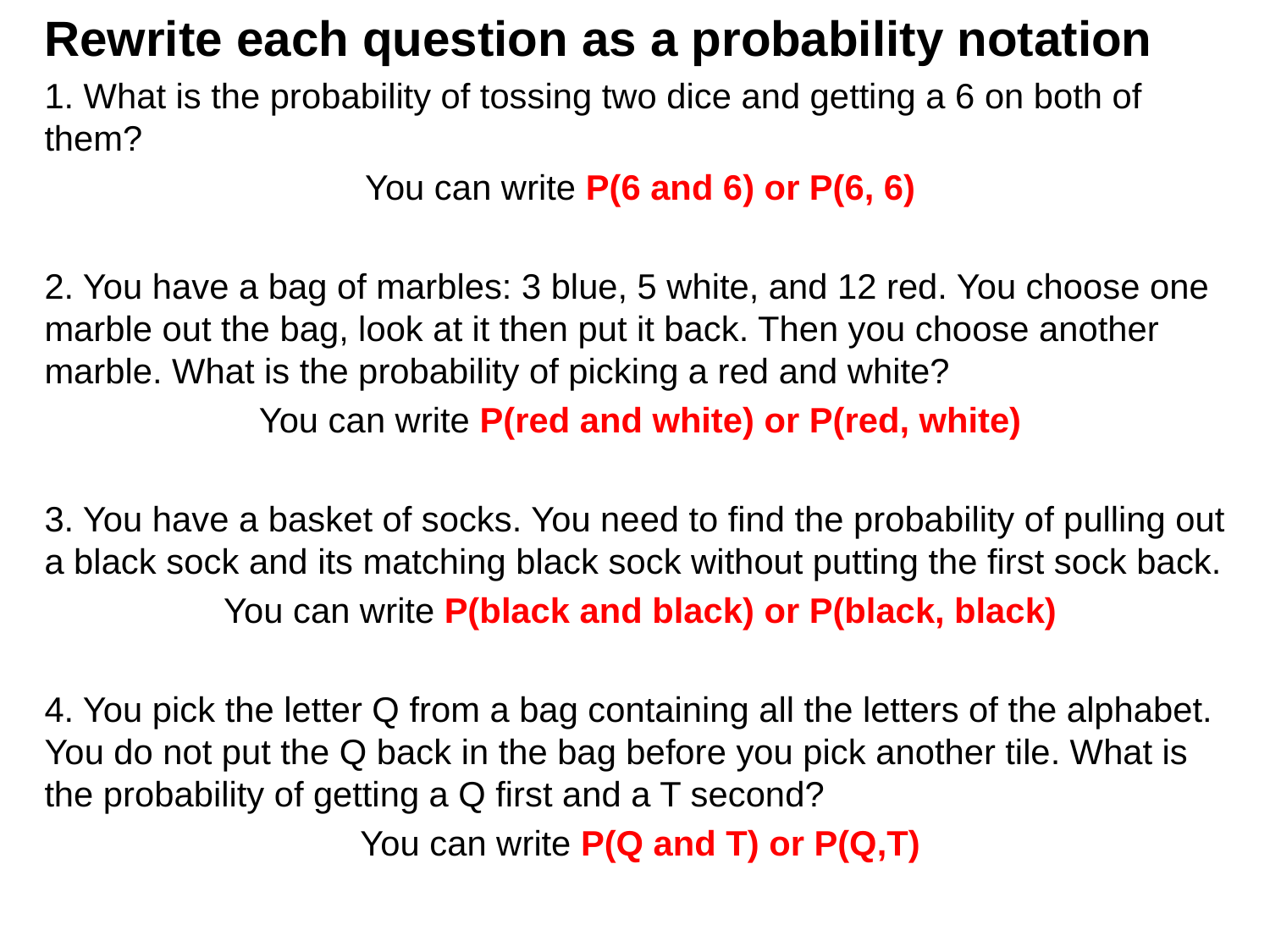

Rewrite each question as a probability notation
1. What is the probability of tossing two dice and getting a 6 on both of them?
You can write P(6 and 6) or P(6, 6)

2. You have a bag of marbles: 3 blue, 5 white, and 12 red. You choose one marble out the bag, look at it then put it back. Then you choose another marble. What is the probability of picking a red and white?
You can write P(red and white) or P(red, white)

3. You have a basket of socks. You need to find the probability of pulling out a black sock and its matching black sock without putting the first sock back.
You can write P(black and black) or P(black, black)

4. You pick the letter Q from a bag containing all the letters of the alphabet. You do not put the Q back in the bag before you pick another tile. What is the probability of getting a Q first and a T second?
You can write P(Q and T) or P(Q,T)